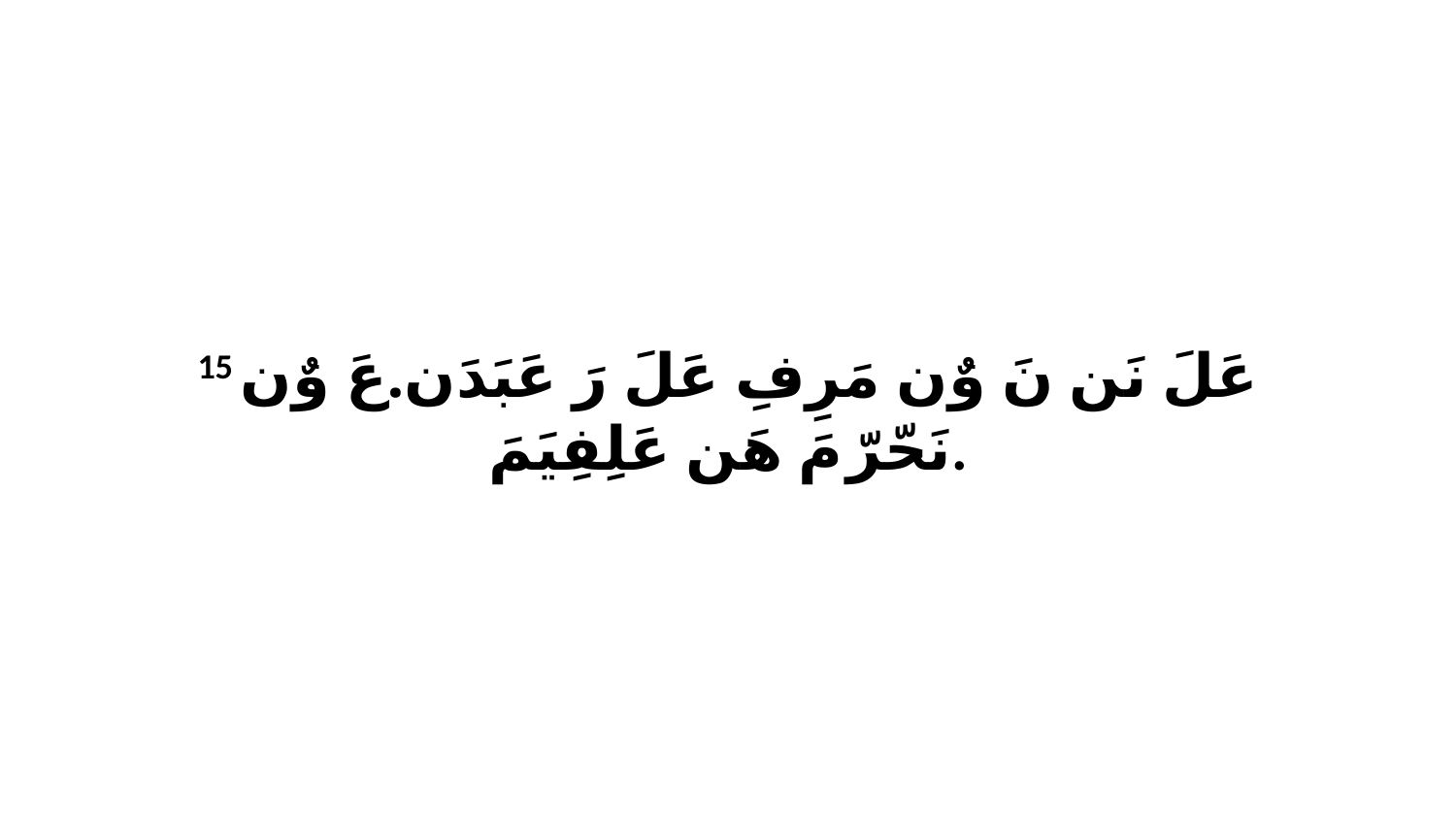

15 عَلَ نَن نَ وٌن مَرِفِ عَلَ رَ عَبَدَن.عَ وٌن نَحّرّ مَ هَن عَلِفِيَمَ.